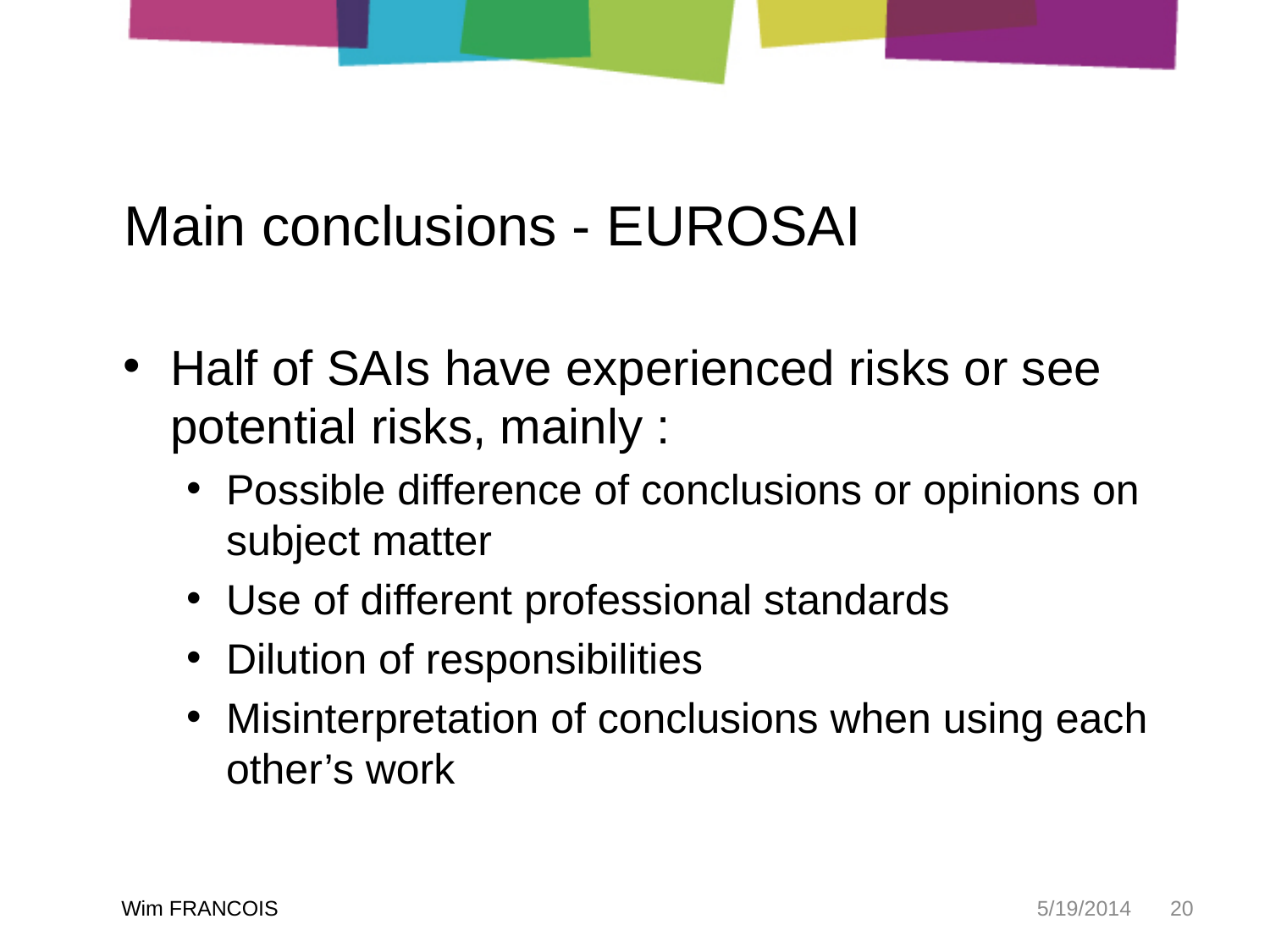

# Main conclusions - EUROSAI
Half of SAIs have experienced risks or see potential risks, mainly :
Possible difference of conclusions or opinions on subject matter
Use of different professional standards
Dilution of responsibilities
Misinterpretation of conclusions when using each other’s work

Wim FRANCOIS
5/19/2014
20